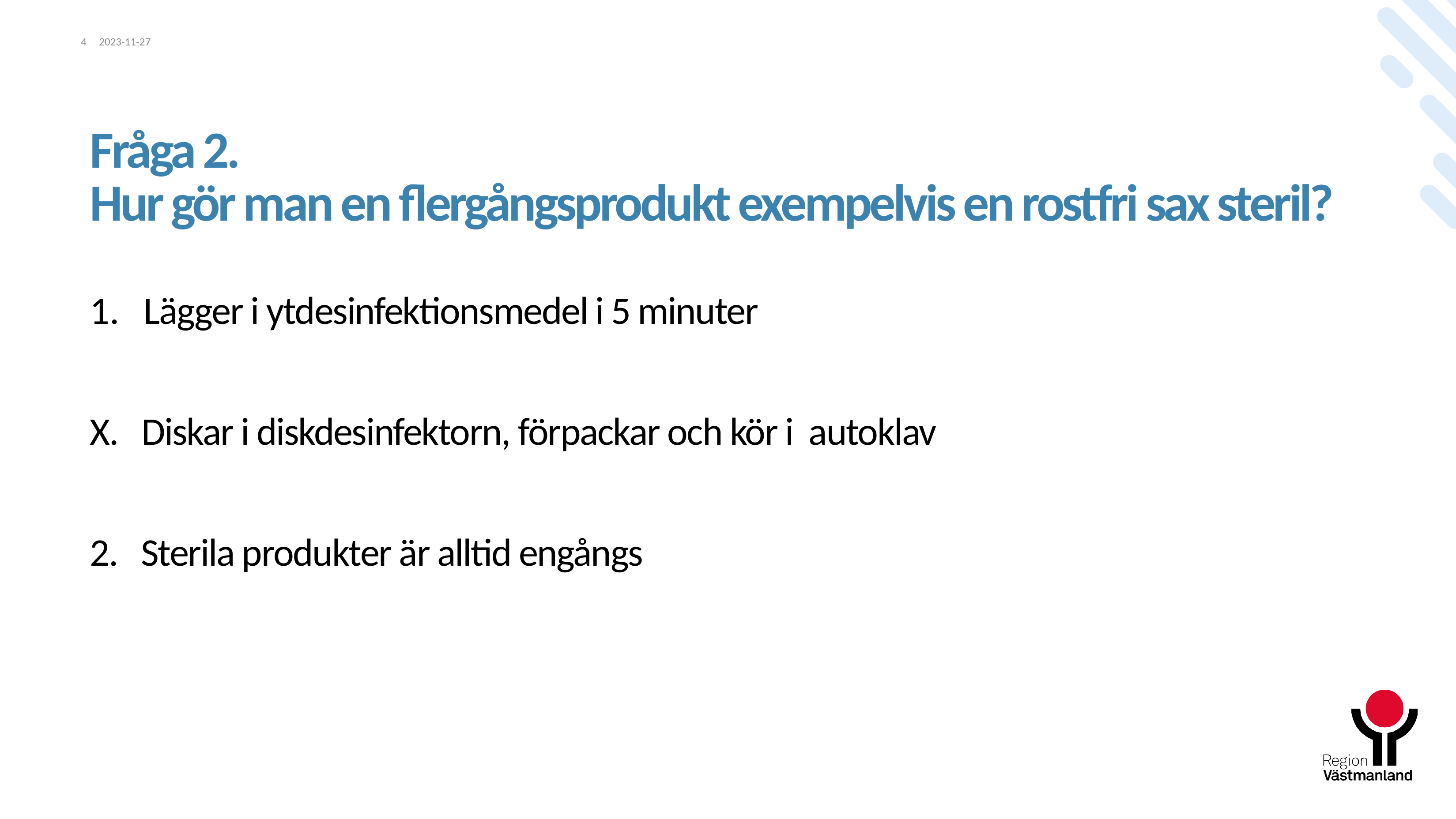

4
2023-11-27
# Fråga 2. Hur gör man en flergångsprodukt exempelvis en rostfri sax steril?
Lägger i ytdesinfektionsmedel i 5 minuter

X.   Diskar i diskdesinfektorn, förpackar och kör i  autoklav

2.   Sterila produkter är alltid engångs